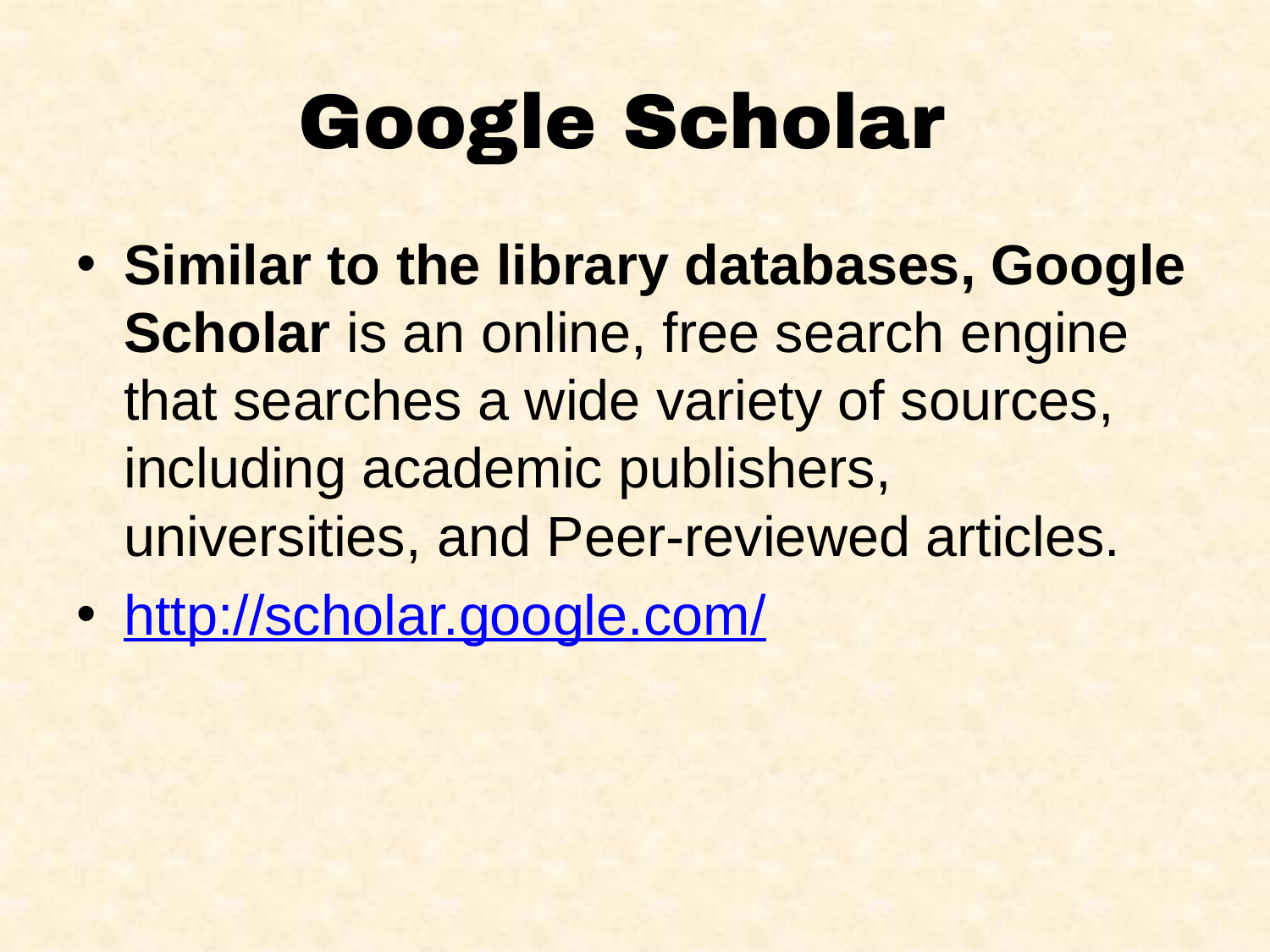

# Google Scholar
Similar to the library databases, Google Scholar is an online, free search engine that searches a wide variety of sources, including academic publishers, universities, and Peer-reviewed articles.
http://scholar.google.com/